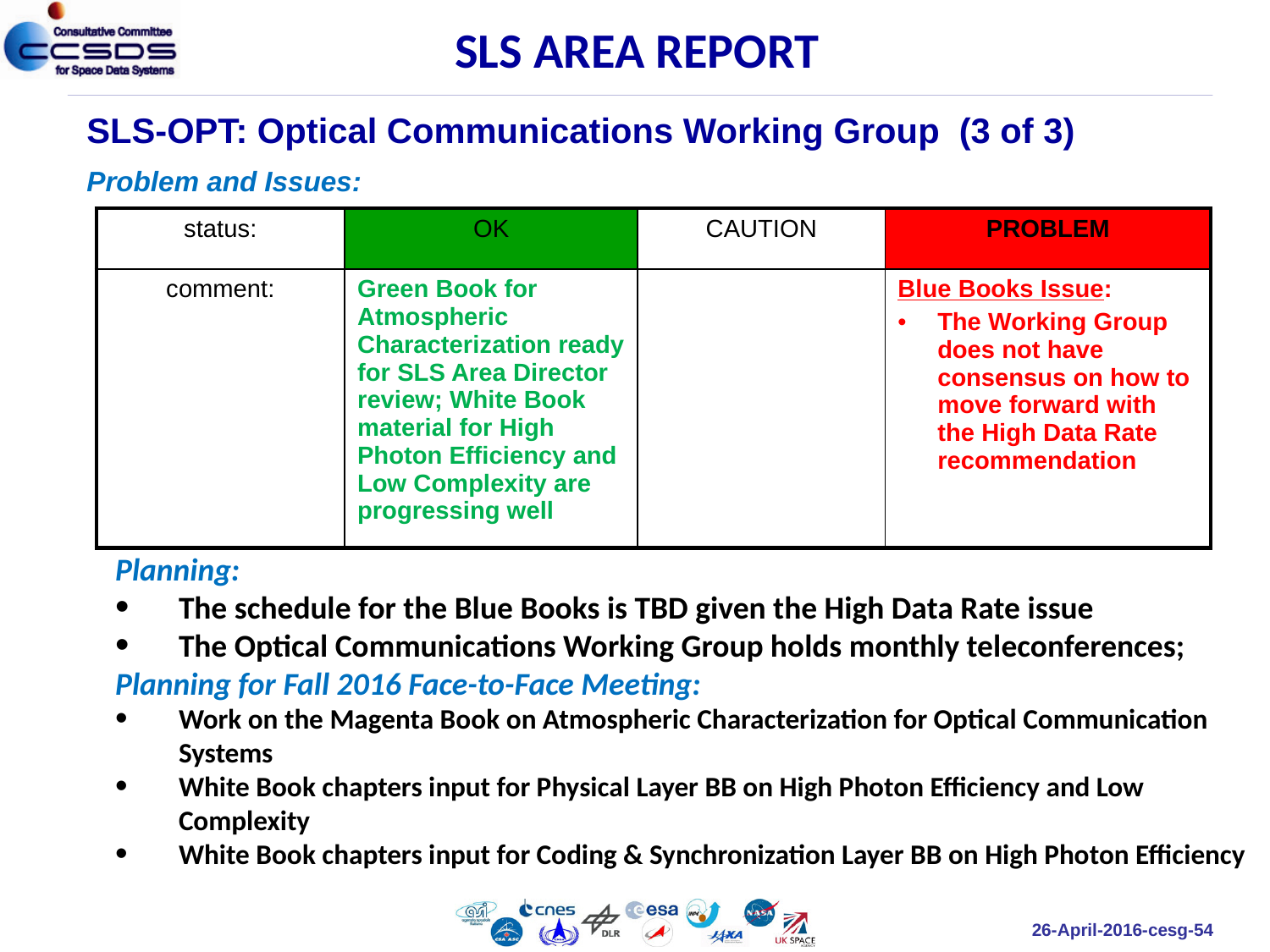

SLS AREA REPORT
SLS-OPT: Optical Communications Working Group  (3 of 3)
Problem and Issues:
| status: | OK | CAUTION | PROBLEM |
| --- | --- | --- | --- |
| comment: | Green Book for Atmospheric Characterization ready for SLS Area Director review; White Book material for High Photon Efficiency and Low Complexity are progressing well |  | Blue Books Issue: The Working Group does not have consensus on how to move forward with the High Data Rate recommendation |
Planning:
The schedule for the Blue Books is TBD given the High Data Rate issue
The Optical Communications Working Group holds monthly teleconferences;
Planning for Fall 2016 Face-to-Face Meeting:
Work on the Magenta Book on Atmospheric Characterization for Optical Communication Systems
White Book chapters input for Physical Layer BB on High Photon Efficiency and Low Complexity
White Book chapters input for Coding & Synchronization Layer BB on High Photon Efficiency